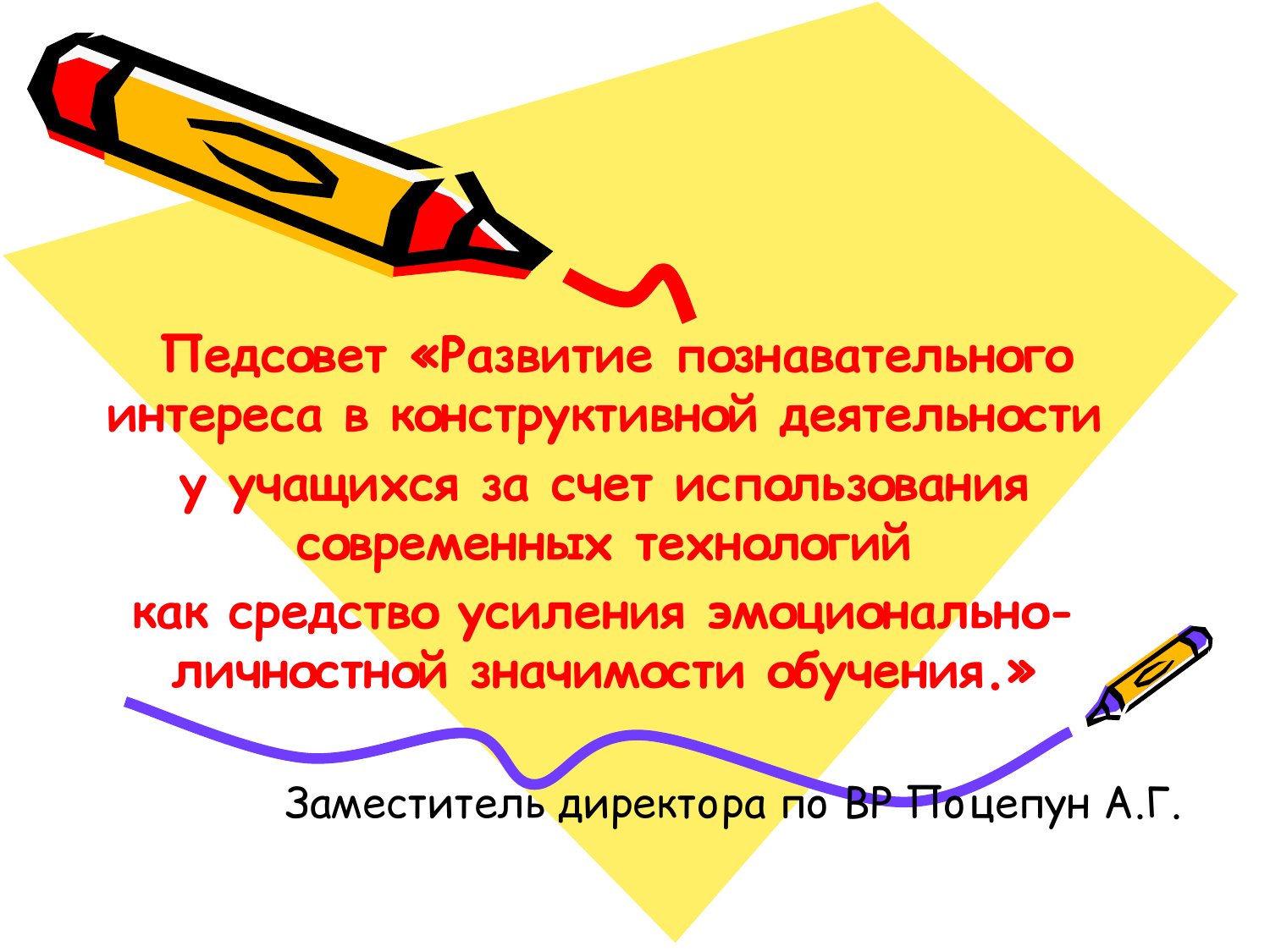

Педсовет «Развитие познавательного интереса в конструктивной деятельности
у учащихся за счет использования современных технологий
как средство усиления эмоционально-личностной значимости обучения.»

Заместитель директора по ВР Поцепун А.Г.
#